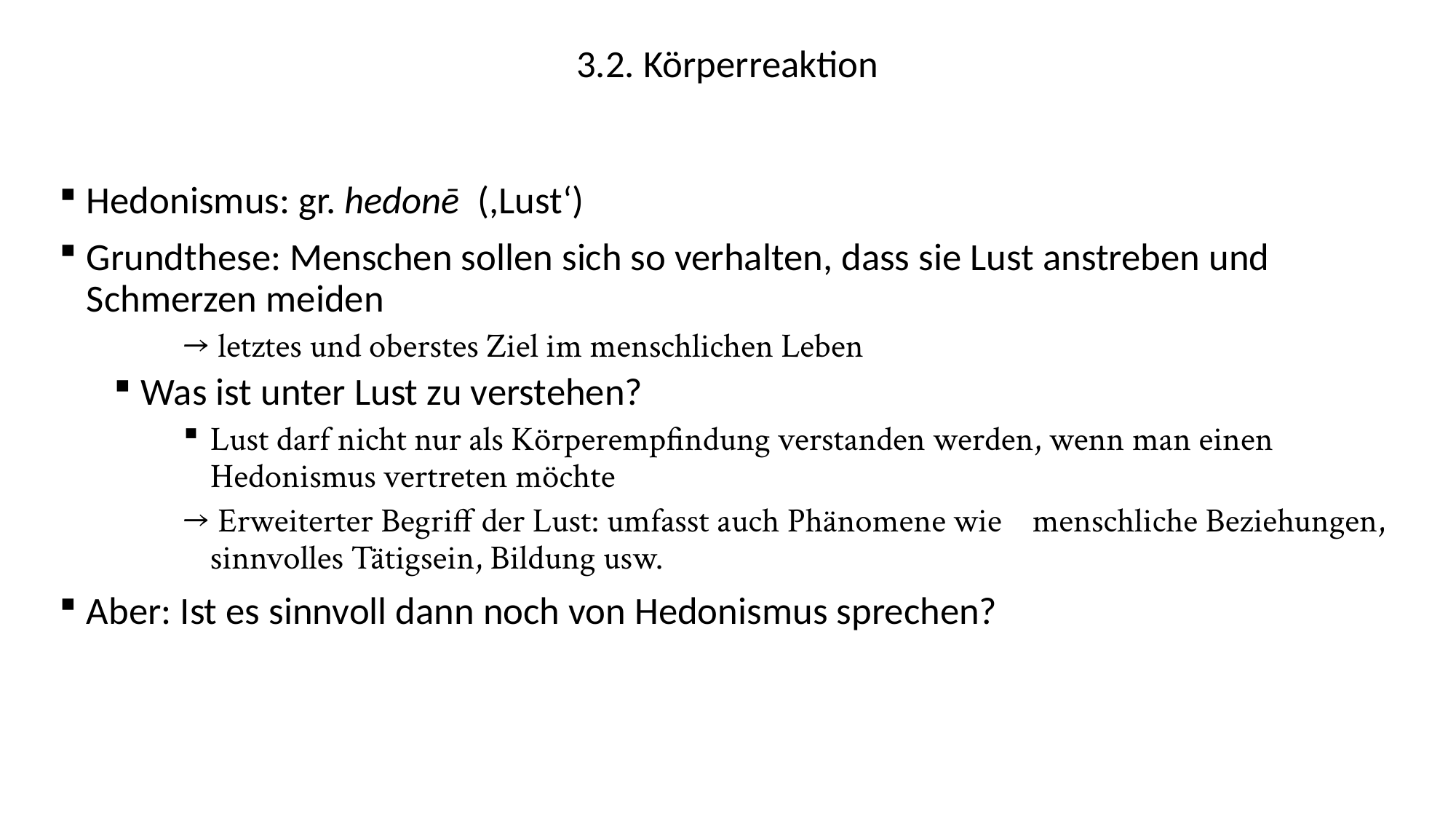

# 3.2. Körperreaktion

Hedonismus: gr. hedonē  (,Lust‘)
Grundthese: Menschen sollen sich so verhalten, dass sie Lust anstreben und Schmerzen meiden
 letztes und oberstes Ziel im menschlichen Leben
Was ist unter Lust zu verstehen?
Lust darf nicht nur als Körperempfindung verstanden werden, wenn man einen Hedonismus vertreten möchte
 Erweiterter Begriff der Lust: umfasst auch Phänomene wie    menschliche Beziehungen, sinnvolles Tätigsein, Bildung usw.
Aber: Ist es sinnvoll dann noch von Hedonismus sprechen?